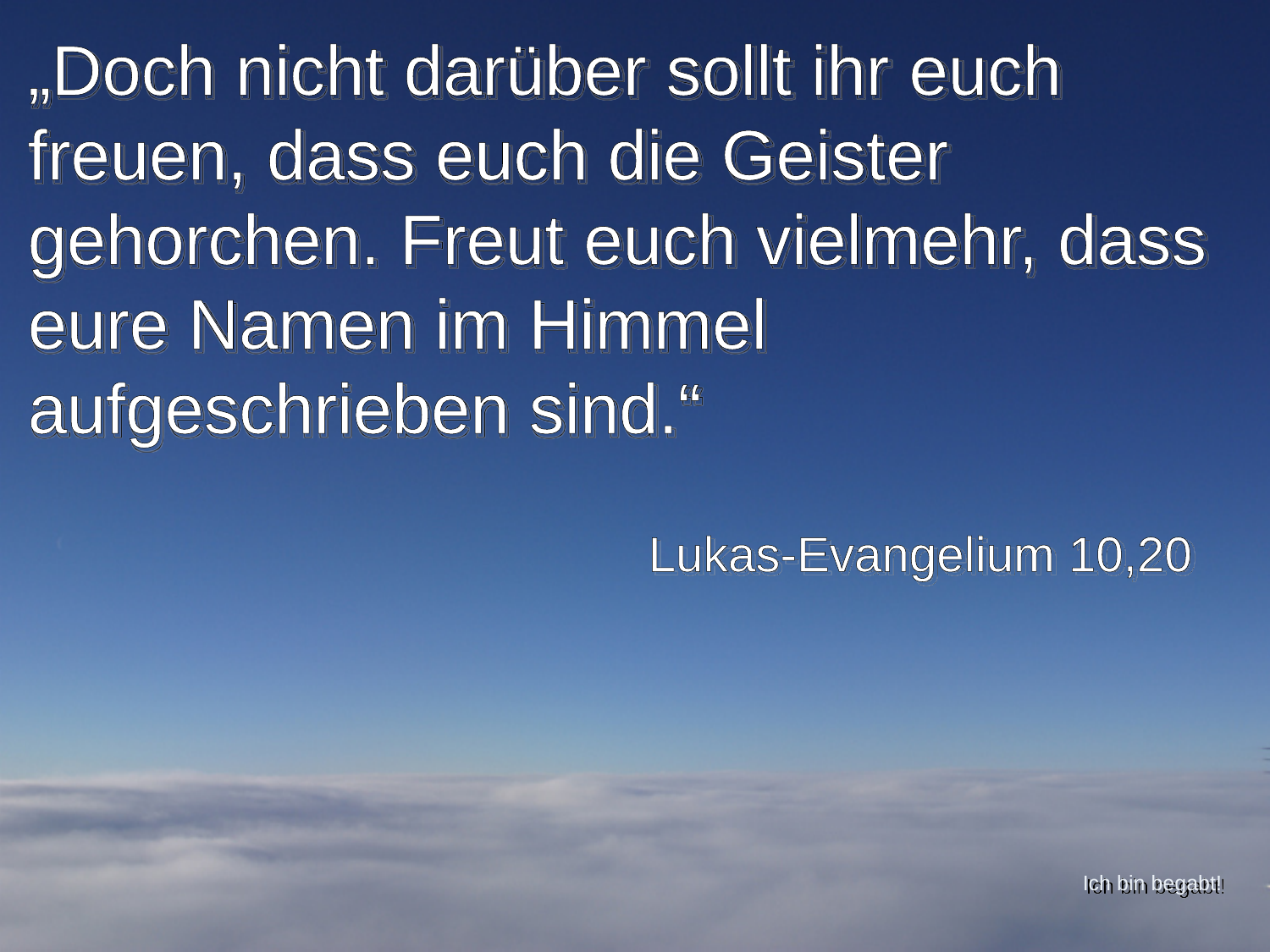

# „Doch nicht darüber sollt ihr euch freuen, dass euch die Geister gehorchen. Freut euch vielmehr, dass eure Namen im Himmel aufgeschrieben sind.“
Lukas-Evangelium 10,20
Ich bin begabt!